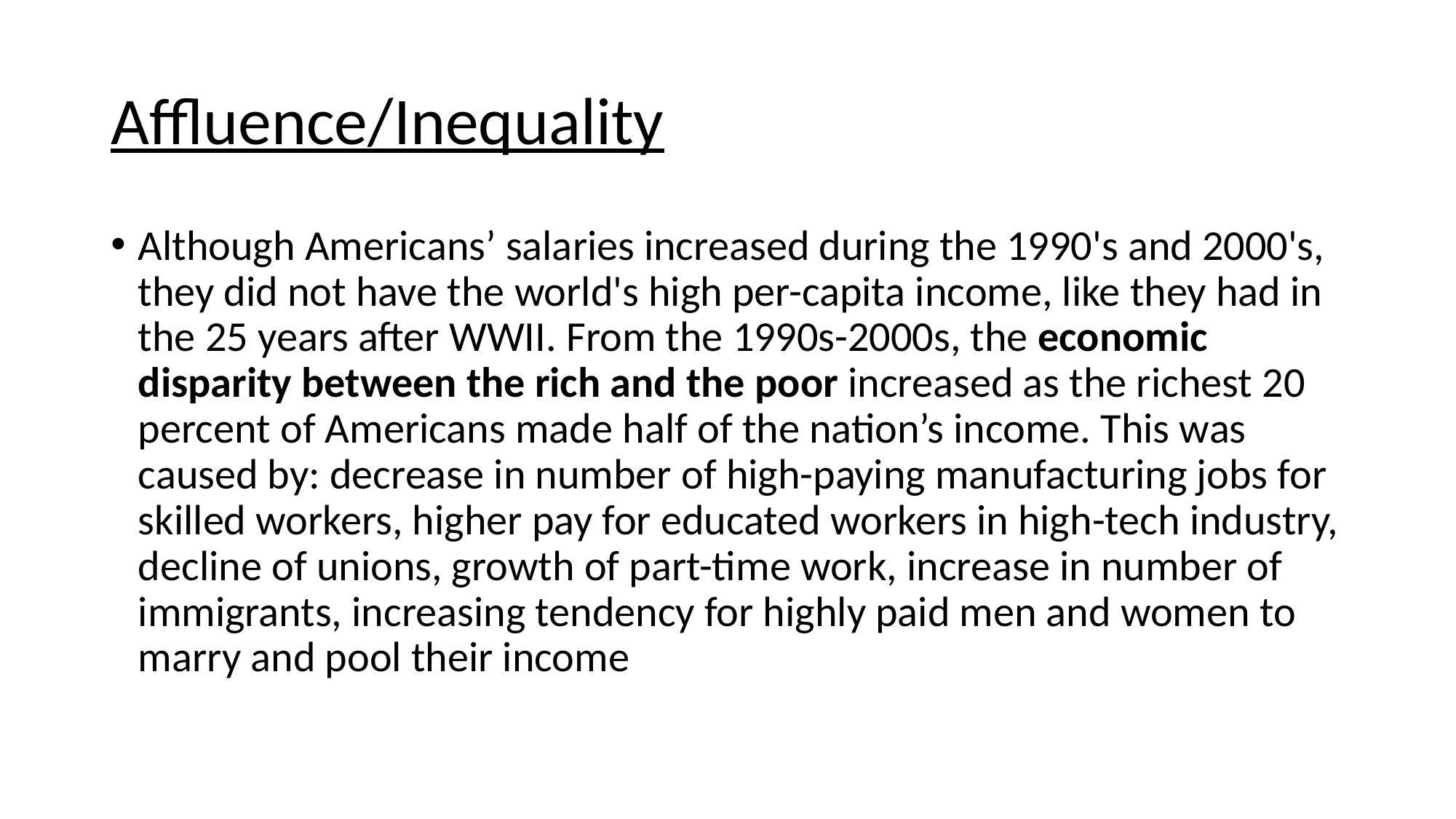

# Affluence/Inequality
Although Americans’ salaries increased during the 1990's and 2000's, they did not have the world's high per-capita income, like they had in the 25 years after WWII. From the 1990s-2000s, the economic disparity between the rich and the poor increased as the richest 20 percent of Americans made half of the nation’s income. This was caused by: decrease in number of high-paying manufacturing jobs for skilled workers, higher pay for educated workers in high-tech industry, decline of unions, growth of part-time work, increase in number of immigrants, increasing tendency for highly paid men and women to marry and pool their income